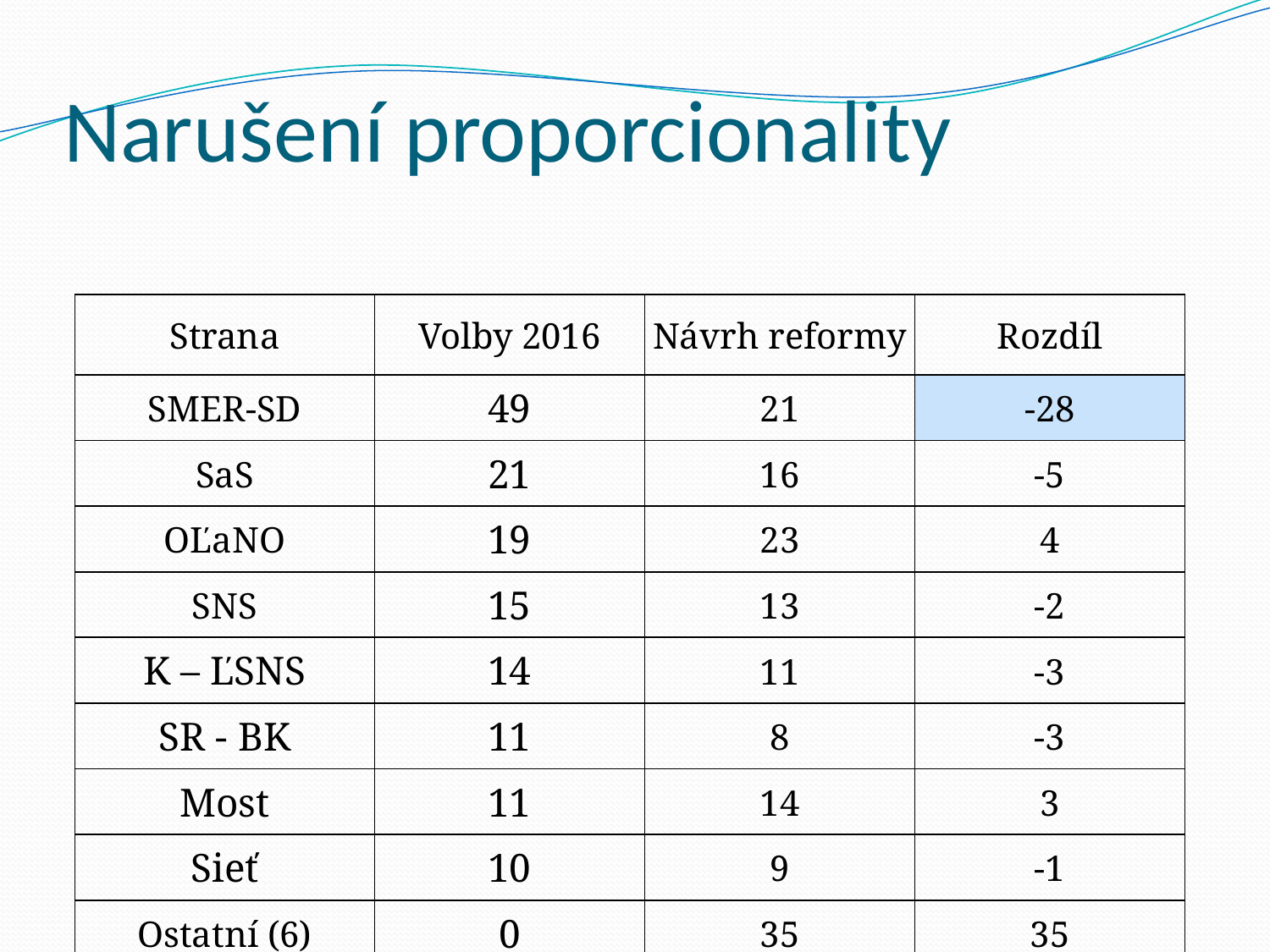

# Narušení proporcionality
| Strana | Volby 2016 | Návrh reformy | Rozdíl |
| --- | --- | --- | --- |
| SMER-SD | 49 | 21 | -28 |
| SaS | 21 | 16 | -5 |
| OĽaNO | 19 | 23 | 4 |
| SNS | 15 | 13 | -2 |
| K – ĽSNS | 14 | 11 | -3 |
| SR - BK | 11 | 8 | -3 |
| Most | 11 | 14 | 3 |
| Sieť | 10 | 9 | -1 |
| Ostatní (6) | 0 | 35 | 35 |